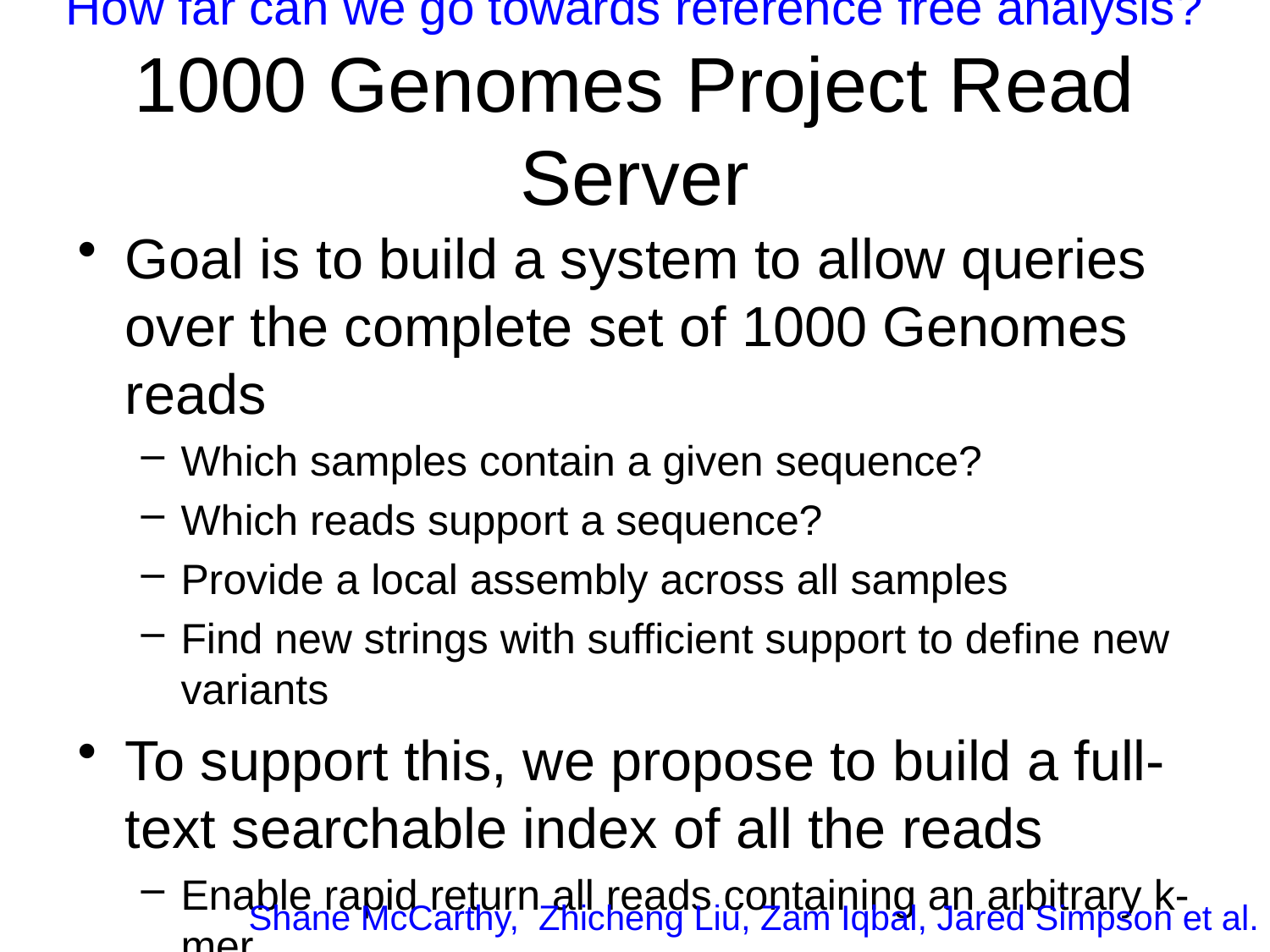

# How far can we go towards reference free analysis? 1000 Genomes Project Read Server
Goal is to build a system to allow queries over the complete set of 1000 Genomes reads
Which samples contain a given sequence?
Which reads support a sequence?
Provide a local assembly across all samples
Find new strings with sufficient support to define new variants
To support this, we propose to build a full-text searchable index of all the reads
Enable rapid return all reads containing an arbitrary k-mer
Secondary index tells us which read is in which sample
Shane McCarthy,  Zhicheng Liu, Zam Iqbal, Jared Simpson et al.